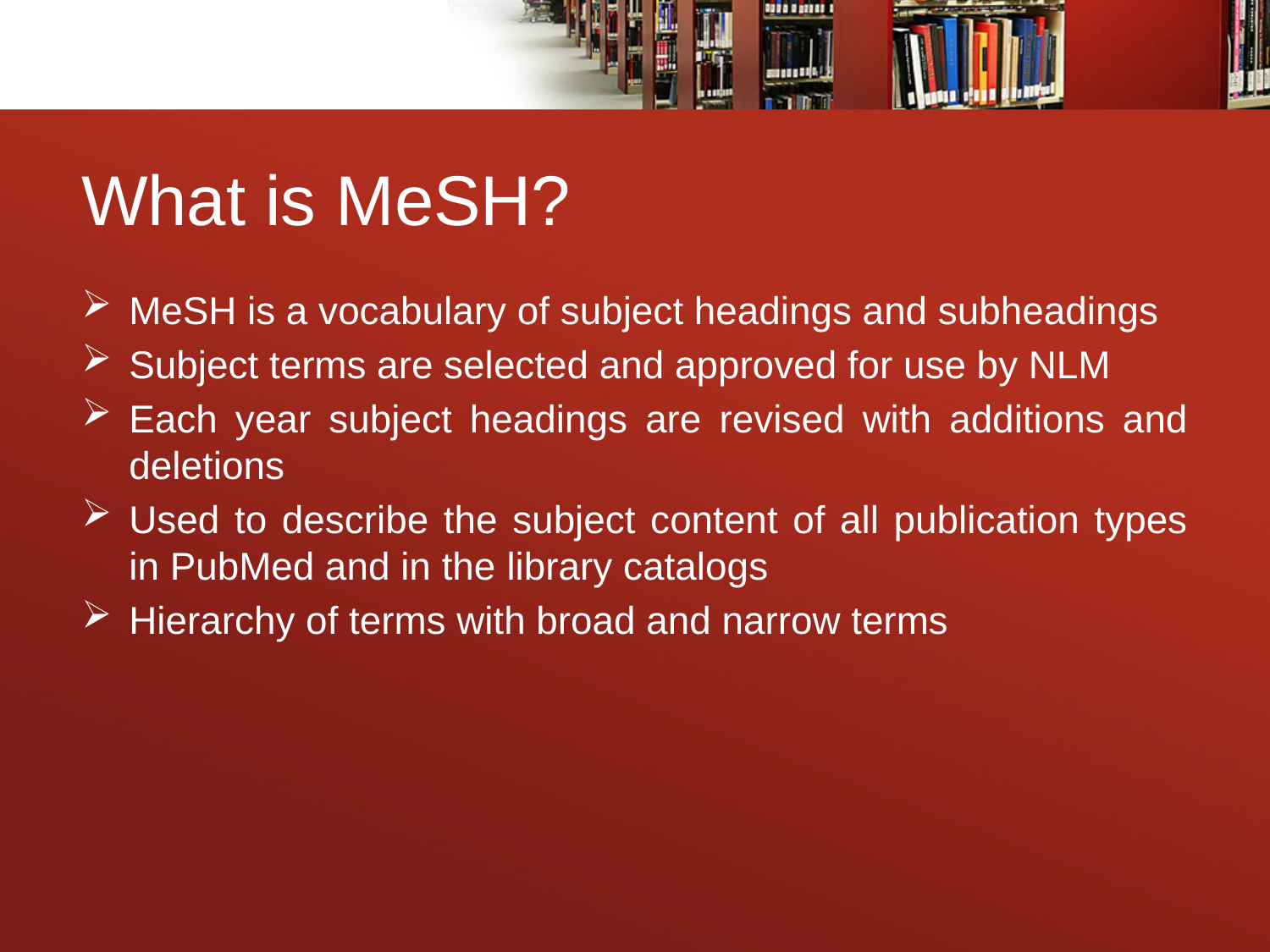

# What is MeSH?
MeSH is a vocabulary of subject headings and subheadings
Subject terms are selected and approved for use by NLM
Each year subject headings are revised with additions and deletions
Used to describe the subject content of all publication types in PubMed and in the library catalogs
Hierarchy of terms with broad and narrow terms